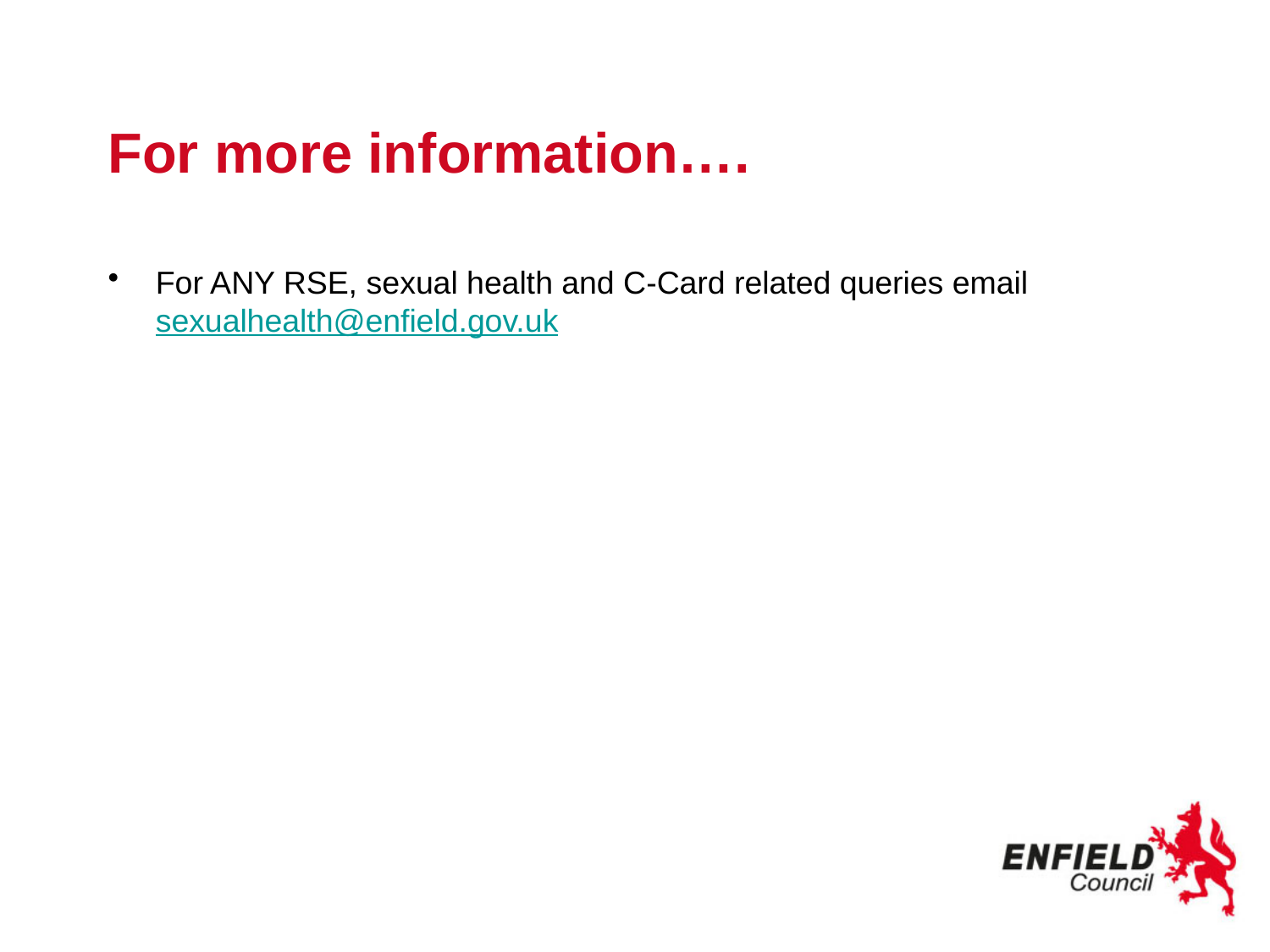

# For more information….

For ANY RSE, sexual health and C-Card related queries email sexualhealth@enfield.gov.uk